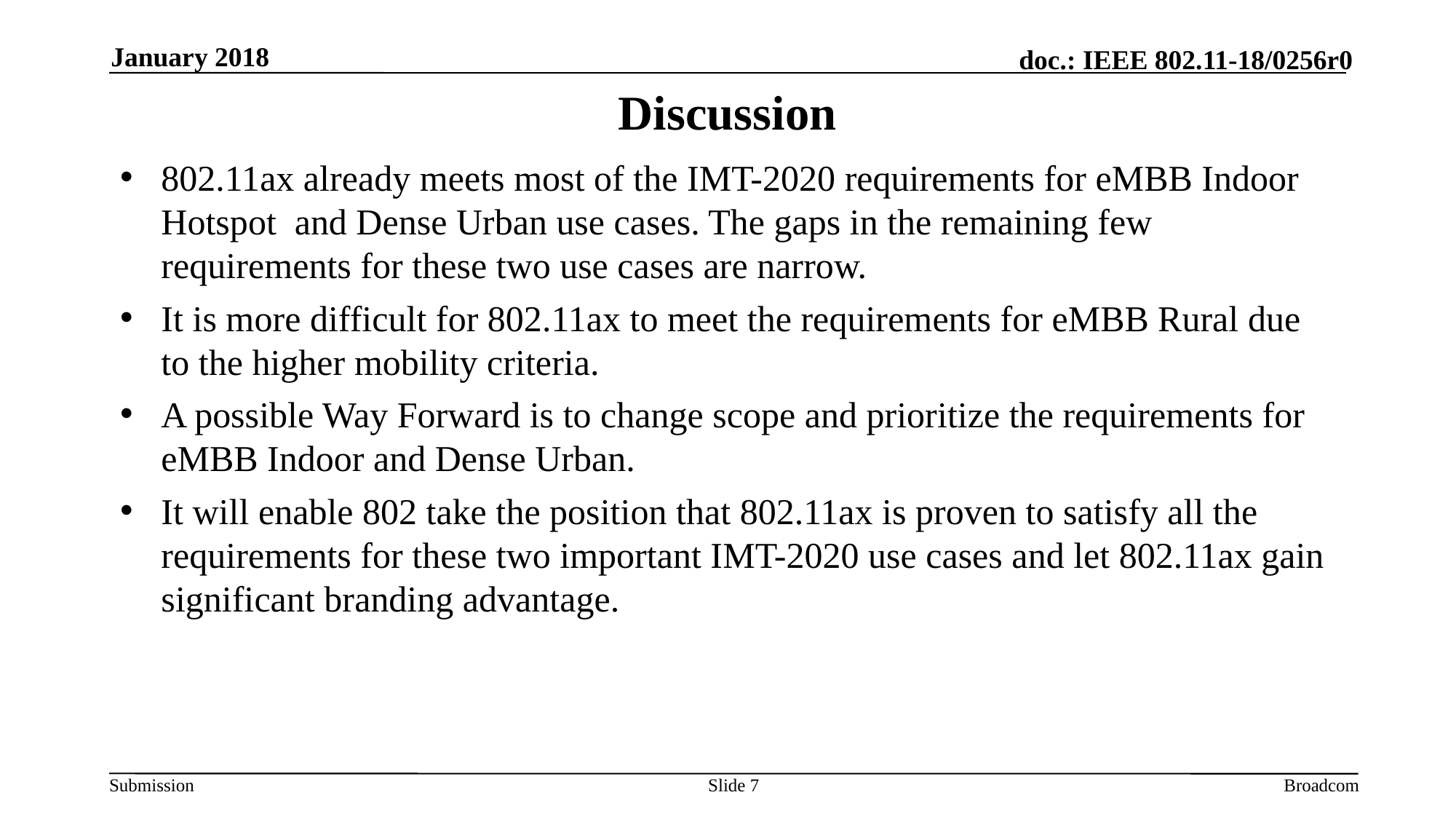

January 2018
# Discussion
802.11ax already meets most of the IMT-2020 requirements for eMBB Indoor Hotspot  and Dense Urban use cases. The gaps in the remaining few requirements for these two use cases are narrow.
It is more difficult for 802.11ax to meet the requirements for eMBB Rural due to the higher mobility criteria.
A possible Way Forward is to change scope and prioritize the requirements for eMBB Indoor and Dense Urban.
It will enable 802 take the position that 802.11ax is proven to satisfy all the requirements for these two important IMT-2020 use cases and let 802.11ax gain significant branding advantage.

Slide 7
Broadcom